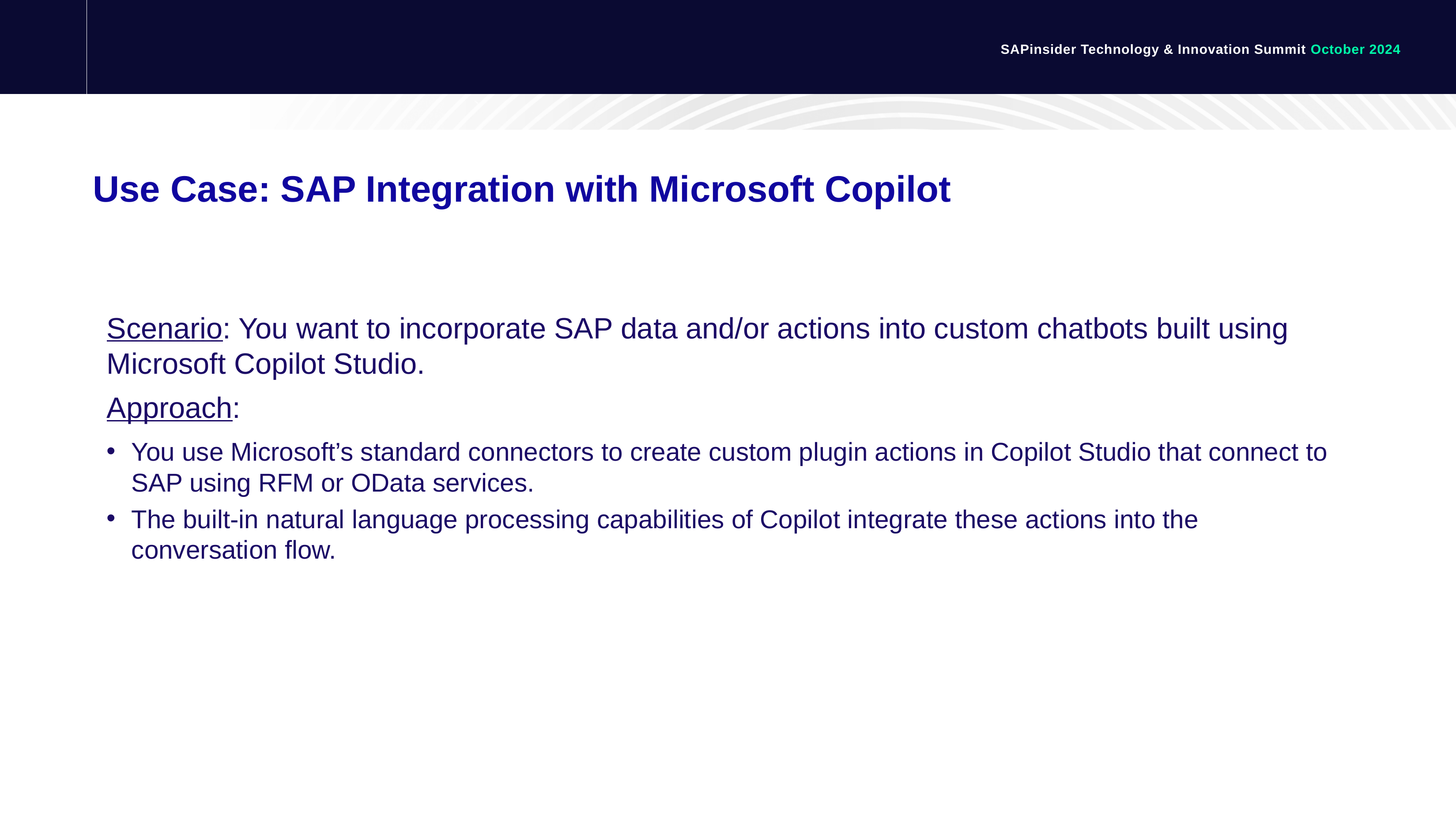

# Use Case: SAP Integration with Microsoft Copilot
Scenario: You want to incorporate SAP data and/or actions into custom chatbots built using Microsoft Copilot Studio.
Approach:
You use Microsoft’s standard connectors to create custom plugin actions in Copilot Studio that connect to SAP using RFM or OData services.
The built-in natural language processing capabilities of Copilot integrate these actions into the conversation flow.